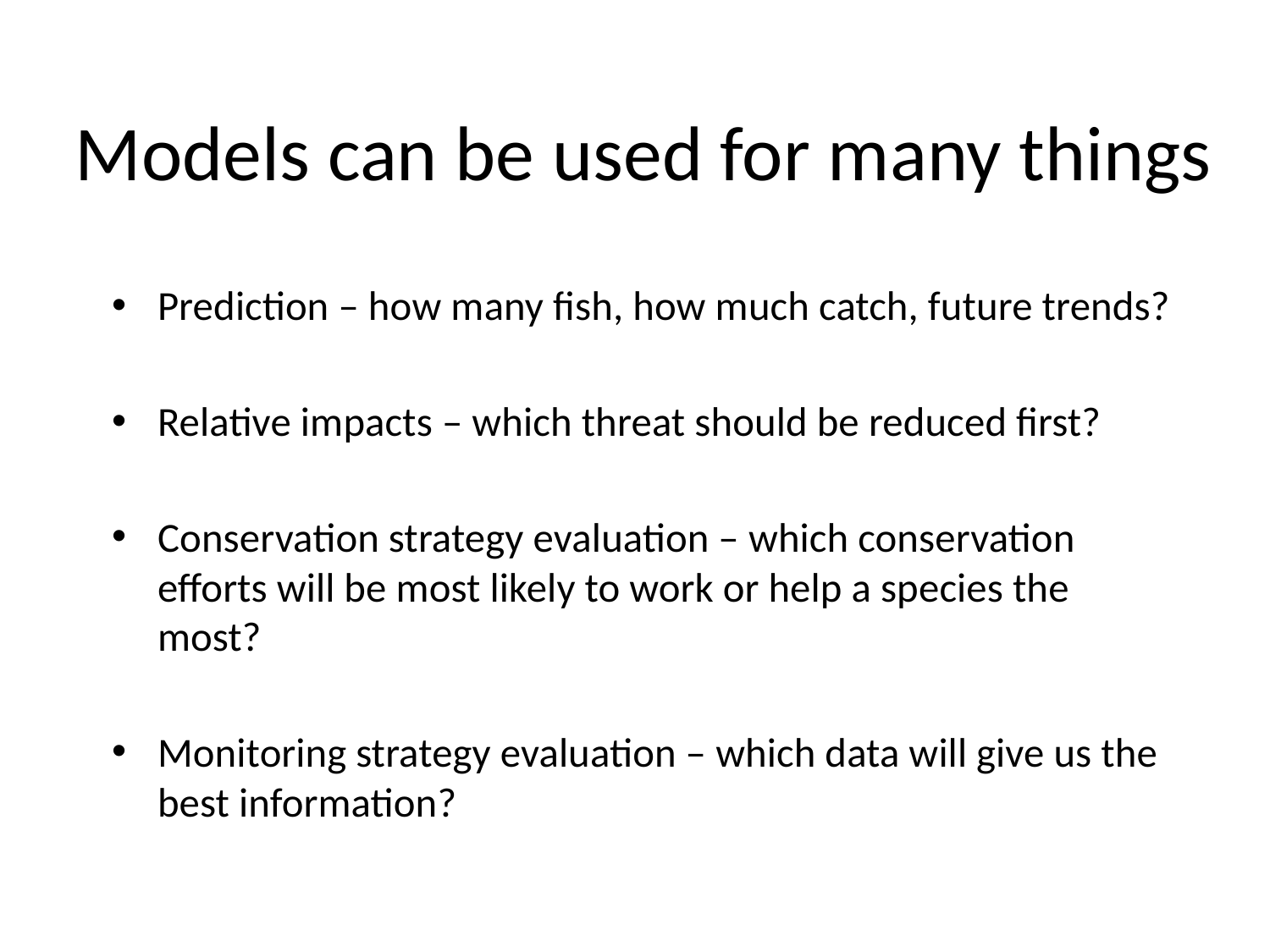

# Models can be used for many things
Prediction – how many fish, how much catch, future trends?

Relative impacts – which threat should be reduced first?

Conservation strategy evaluation – which conservation efforts will be most likely to work or help a species the most?

Monitoring strategy evaluation – which data will give us the best information?